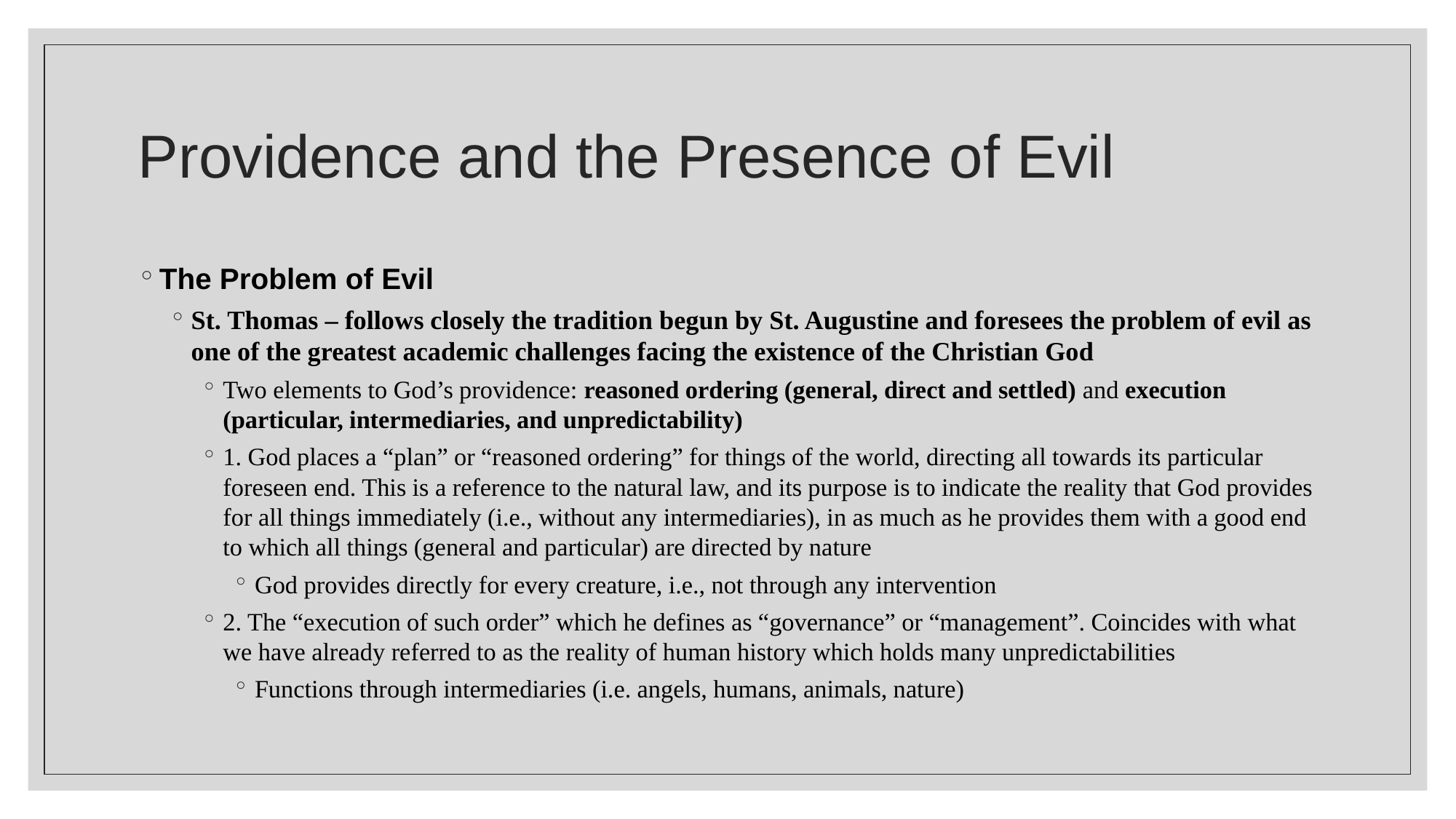

# Providence and the Presence of Evil
The Problem of Evil
St. Thomas – follows closely the tradition begun by St. Augustine and foresees the problem of evil as one of the greatest academic challenges facing the existence of the Christian God
Two elements to God’s providence: reasoned ordering (general, direct and settled) and execution (particular, intermediaries, and unpredictability)
1. God places a “plan” or “reasoned ordering” for things of the world, directing all towards its particular foreseen end. This is a reference to the natural law, and its purpose is to indicate the reality that God provides for all things immediately (i.e., without any intermediaries), in as much as he provides them with a good end to which all things (general and particular) are directed by nature
God provides directly for every creature, i.e., not through any intervention
2. The “execution of such order” which he defines as “governance” or “management”. Coincides with what we have already referred to as the reality of human history which holds many unpredictabilities
Functions through intermediaries (i.e. angels, humans, animals, nature)